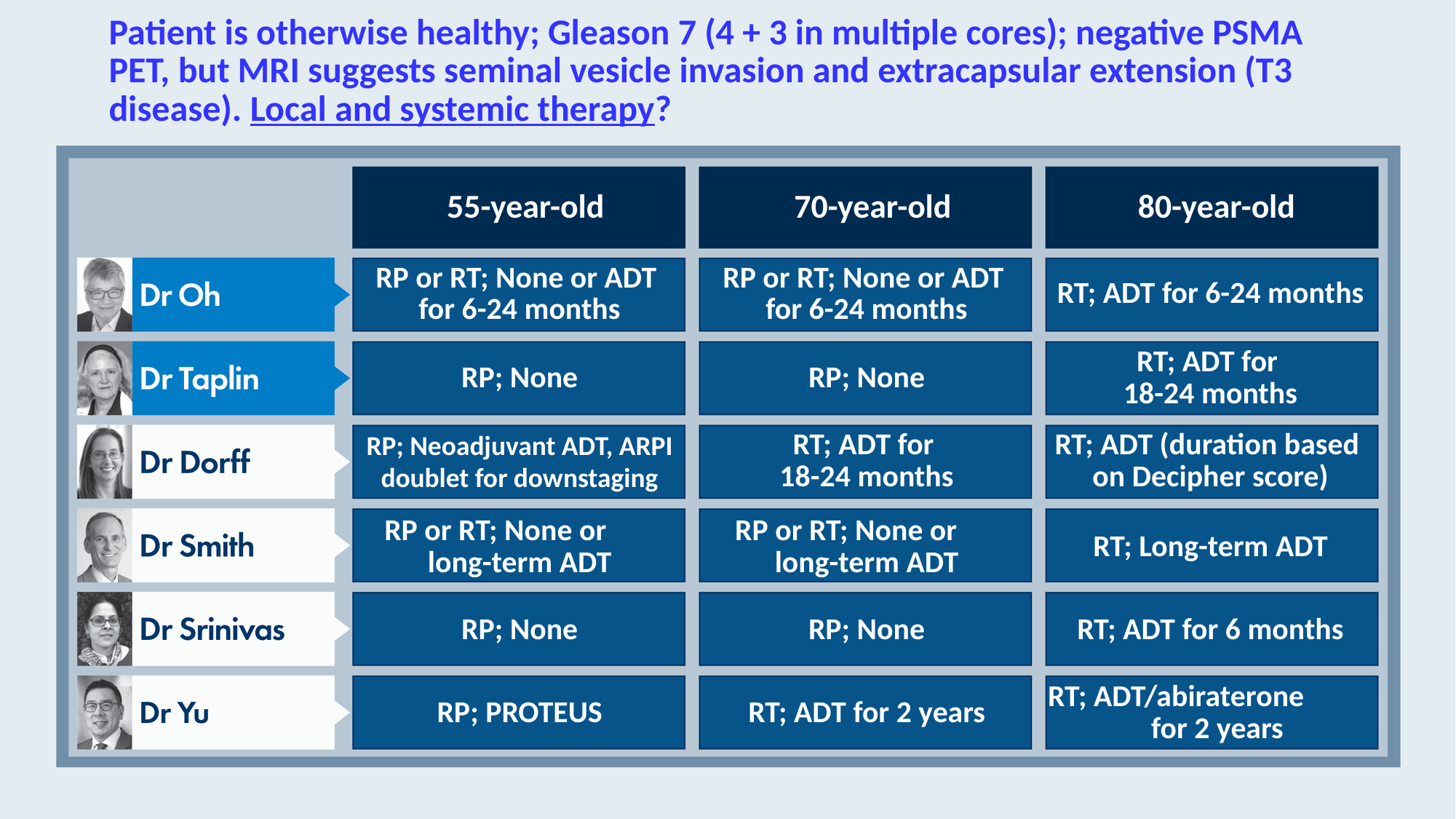

# Patient is otherwise healthy; Gleason 7 (4 + 3 in multiple cores); negative PSMA PET, but MRI suggests seminal vesicle invasion and extracapsular extension (T3 disease). Local and systemic therapy?
55-year-old
70-year-old
80-year-old
RP or RT; None or ADT
for 6-24 months
RP or RT; None or ADT
for 6-24 months
RT; ADT for 6-24 months
RP; None
RP; None
RT; ADT for
18-24 months
RP; Neoadjuvant ADT, ARPI doublet for downstaging
RT; ADT for
18-24 months
RT; ADT (duration based
on Decipher score)
RP or RT; None or        long-term ADT
RP or RT; None or       long-term ADT
RT; Long-term ADT
RP; None
RP; None
RT; ADT for 6 months
RP; PROTEUS
RT; ADT for 2 years
RT; ADT/abiraterone             for 2 years